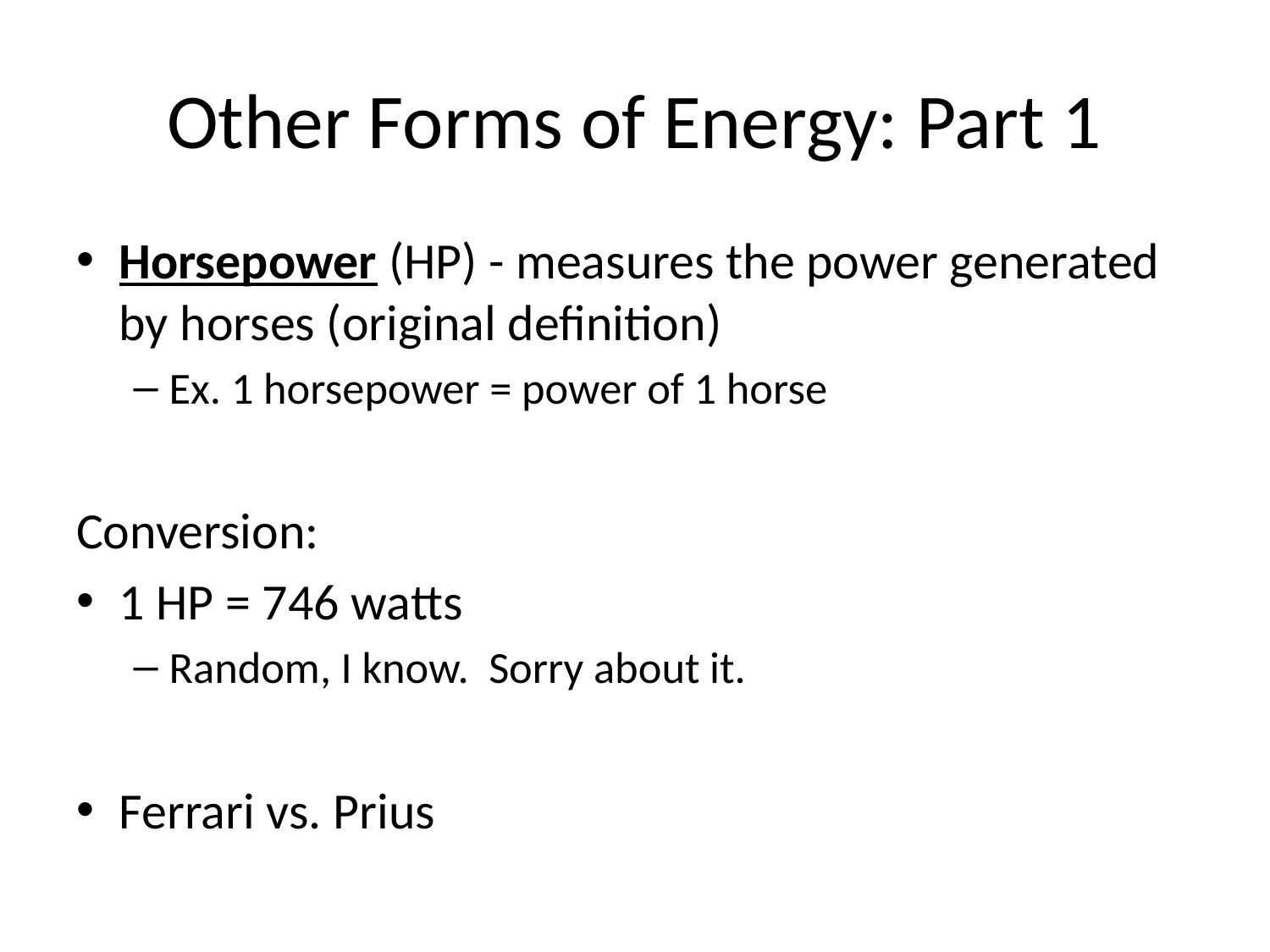

# Other Forms of Energy: Part 1
Horsepower (HP) - measures the power generated by horses (original definition)
Ex. 1 horsepower = power of 1 horse

Conversion:
1 HP = 746 watts
Random, I know.  Sorry about it.

Ferrari vs. Prius